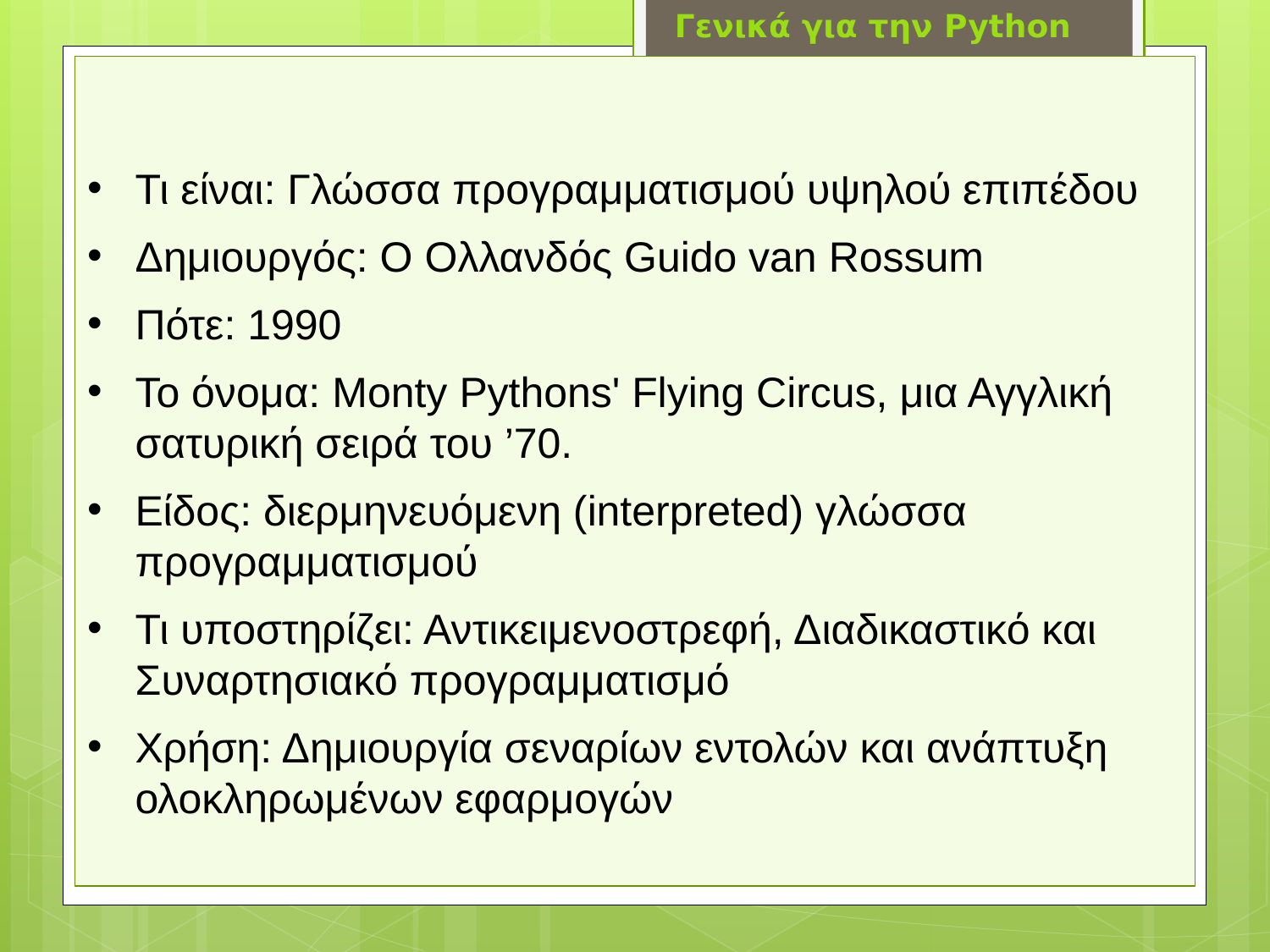

Γενικά για την Python

Τι είναι: Γλώσσα προγραμματισμού υψηλού επιπέδου

Δημιουργός: Ο Ολλανδός Guido van Rossum

Πότε: 1990

Το όνομα: Monty Pythons' Flying Circus, μια Αγγλική σατυρική σειρά του ’70.

Είδος: διερμηνευόμενη (interpreted) γλώσσα προγραμματισμού

Τι υποστηρίζει: Αντικειμενοστρεφή, Διαδικαστικό και Συναρτησιακό προγραμματισμό

Χρήση: Δημιουργία σεναρίων εντολών και ανάπτυξη ολοκληρωμένων εφαρμογών